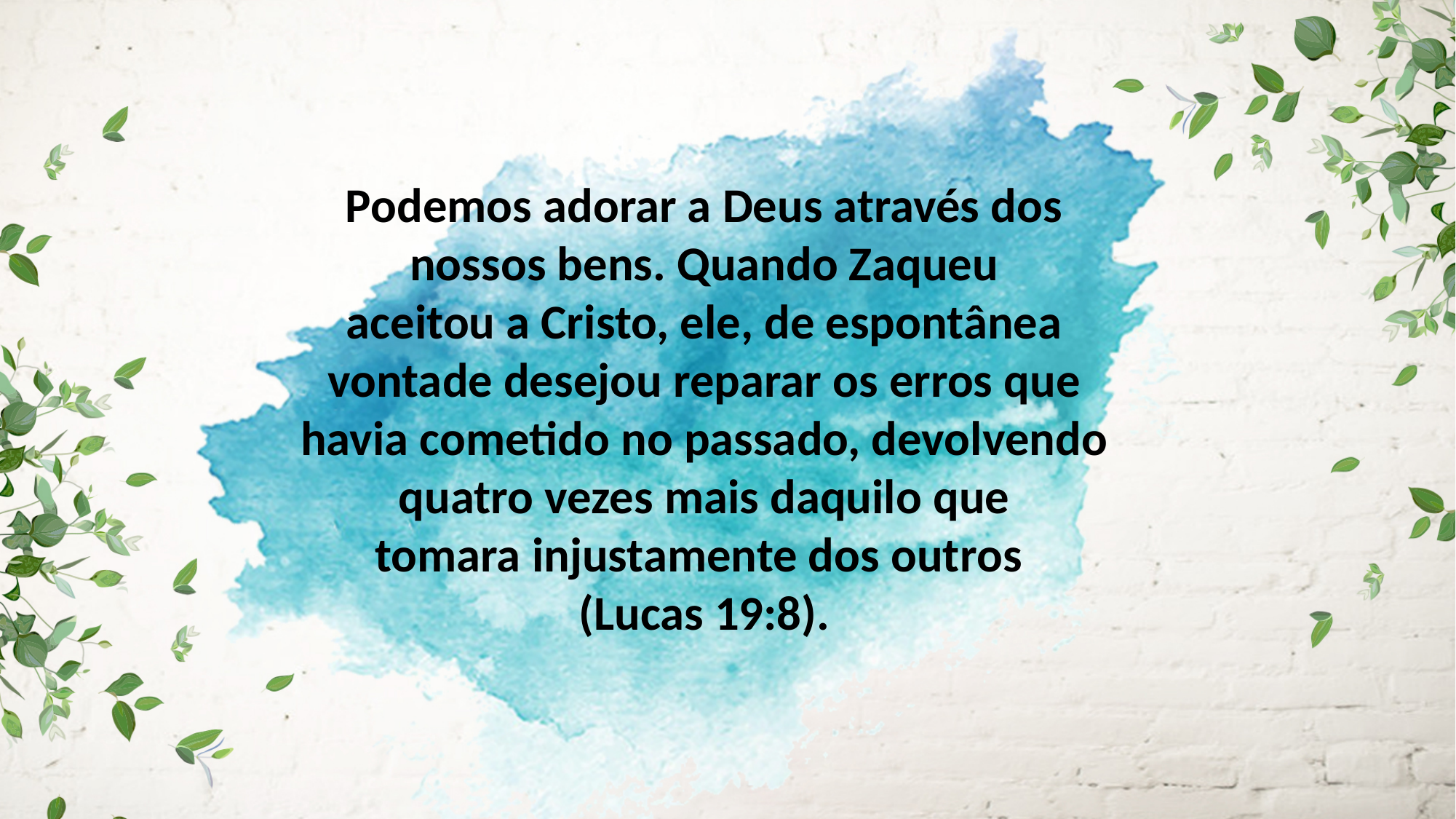

Podemos adorar a Deus através dos nossos bens. Quando Zaqueu
aceitou a Cristo, ele, de espontânea vontade desejou reparar os erros que
havia cometido no passado, devolvendo quatro vezes mais daquilo que
tomara injustamente dos outros
(Lucas 19:8).